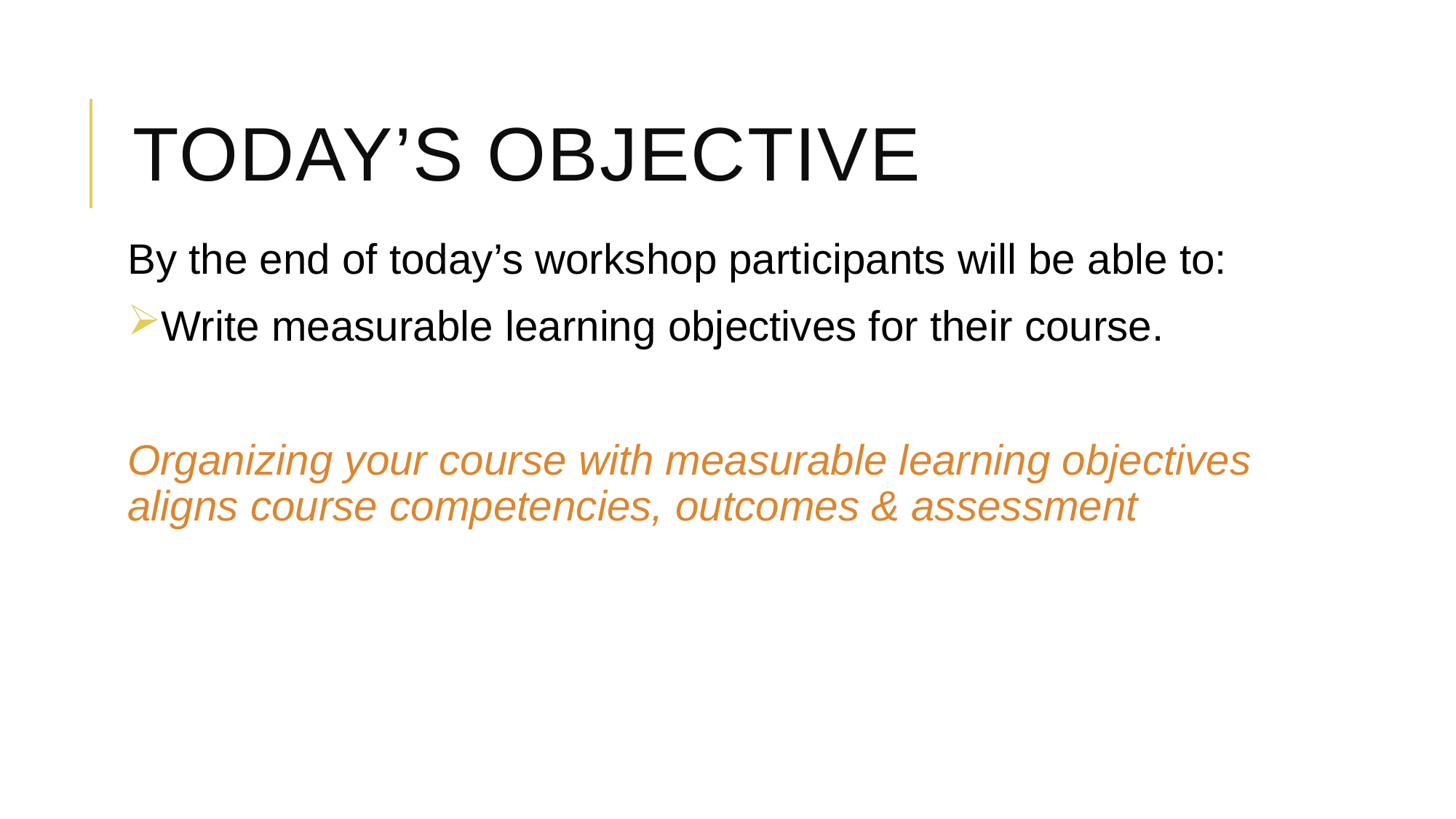

# Today’s Objective
By the end of today’s workshop participants will be able to:
Write measurable learning objectives for their course.

Organizing your course with measurable learning objectives aligns course competencies, outcomes & assessment